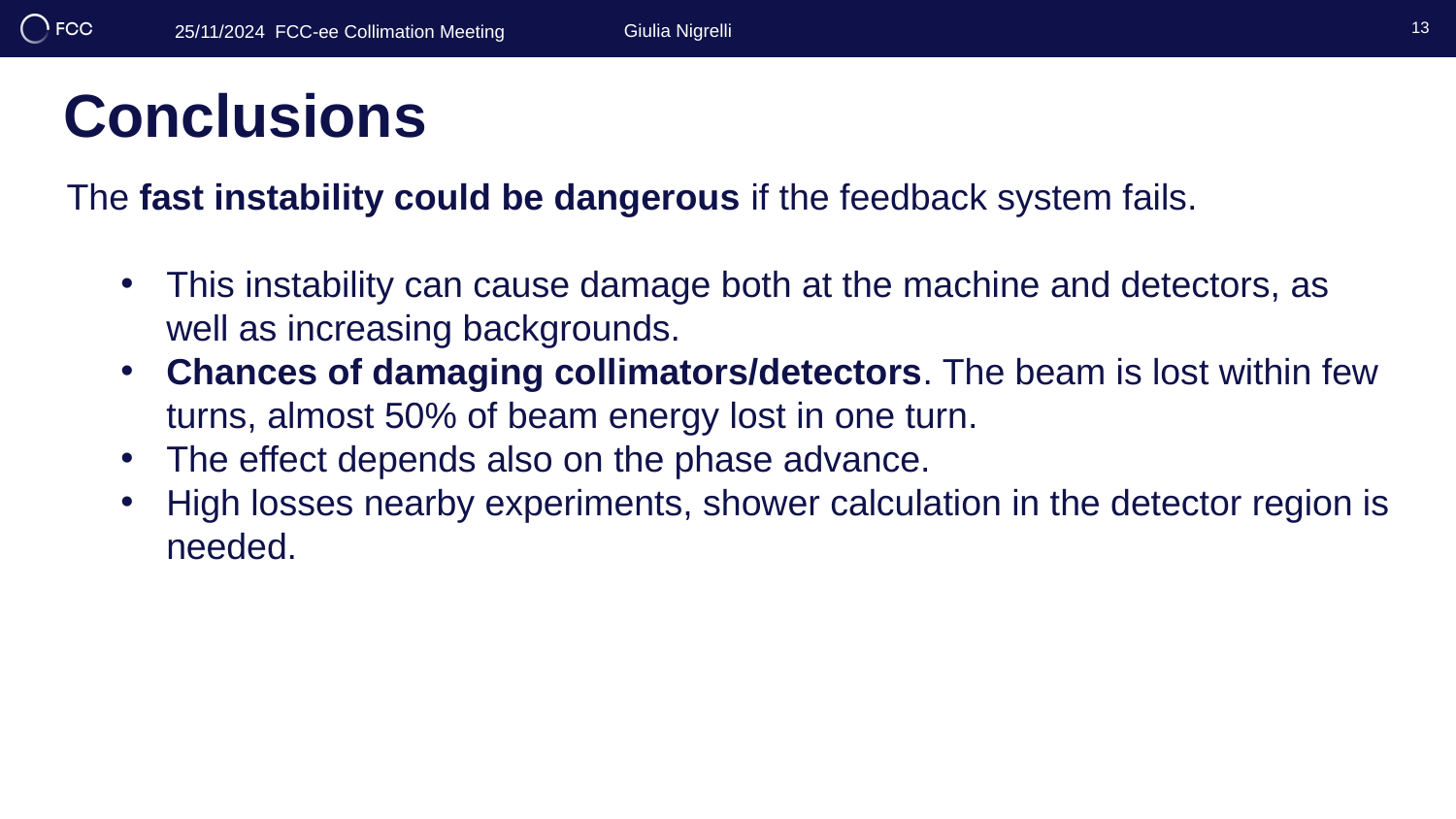

Giulia Nigrelli
25/11/2024  FCC-ee Collimation Meeting
13
# Conclusions
The fast instability could be dangerous if the feedback system fails.

This instability can cause damage both at the machine and detectors, as well as increasing backgrounds.
Chances of damaging collimators/detectors. The beam is lost within few turns, almost 50% of beam energy lost in one turn.
The effect depends also on the phase advance.
High losses nearby experiments, shower calculation in the detector region is needed.